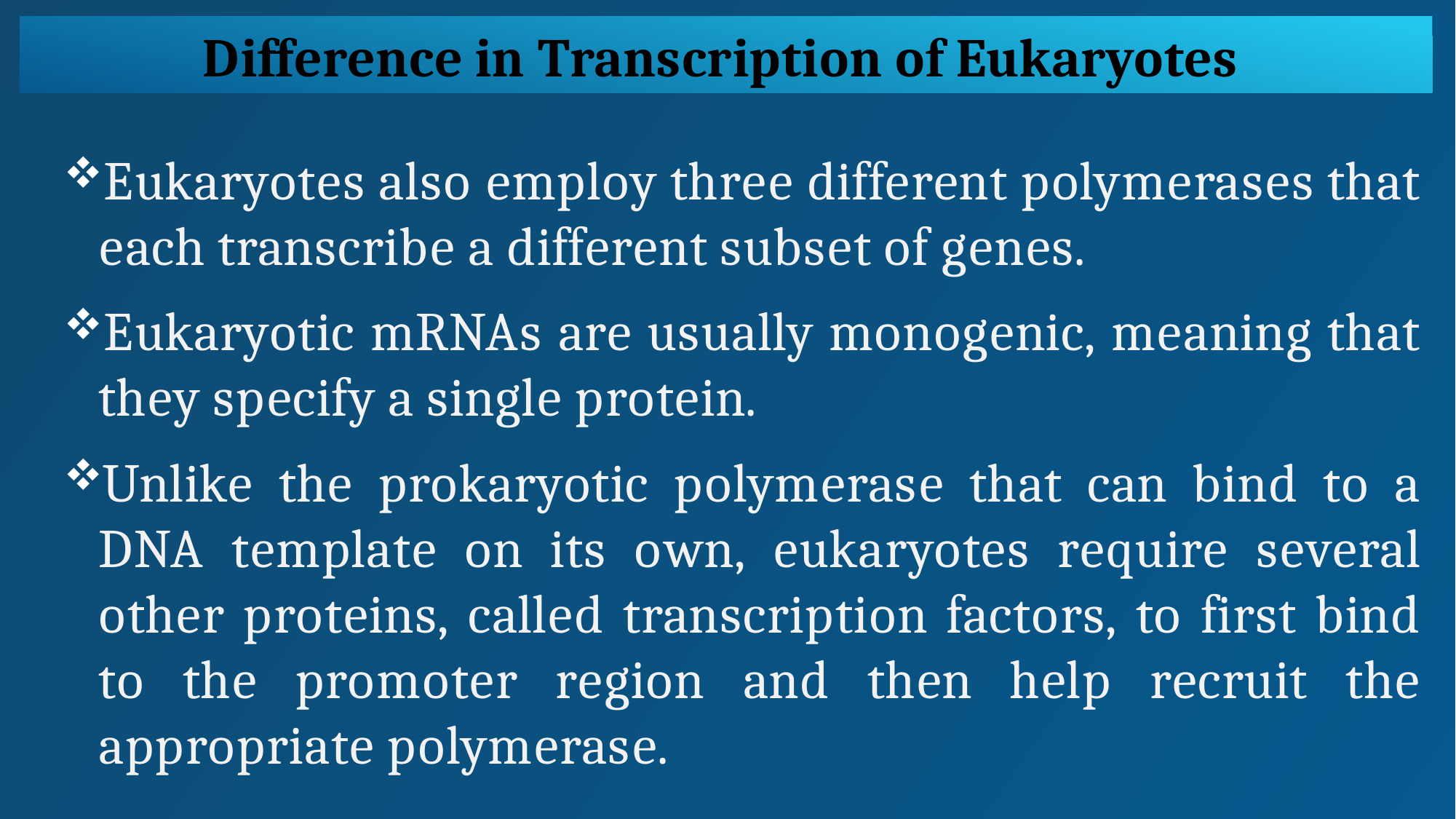

Difference in Transcription of Eukaryotes
Eukaryotes also employ three different polymerases that each transcribe a different subset of genes.
Eukaryotic mRNAs are usually monogenic, meaning that they specify a single protein.
Unlike the prokaryotic polymerase that can bind to a DNA template on its own, eukaryotes require several other proteins, called transcription factors, to first bind to the promoter region and then help recruit the appropriate polymerase.